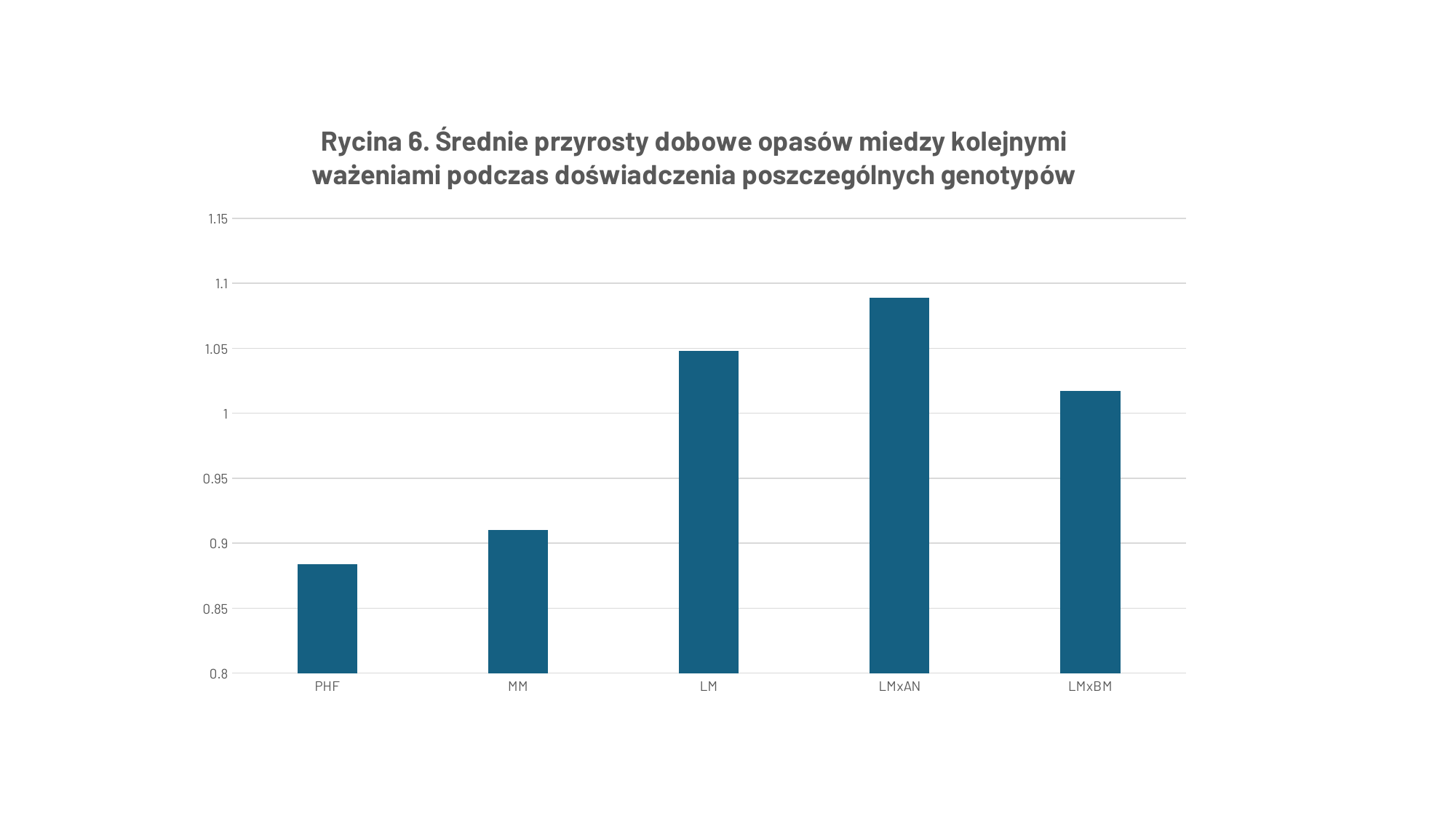

### Chart: Rycina 6. Średnie przyrosty dobowe opasów miedzy kolejnymi ważeniami podczas doświadczenia poszczególnych genotypów

| Category |  |
|---|---|
| PHF | 0.884 |
| MM | 0.91 |
| LM | 1.048 |
| LMxAN | 1.089 |
| LMxBM | 1.017 |